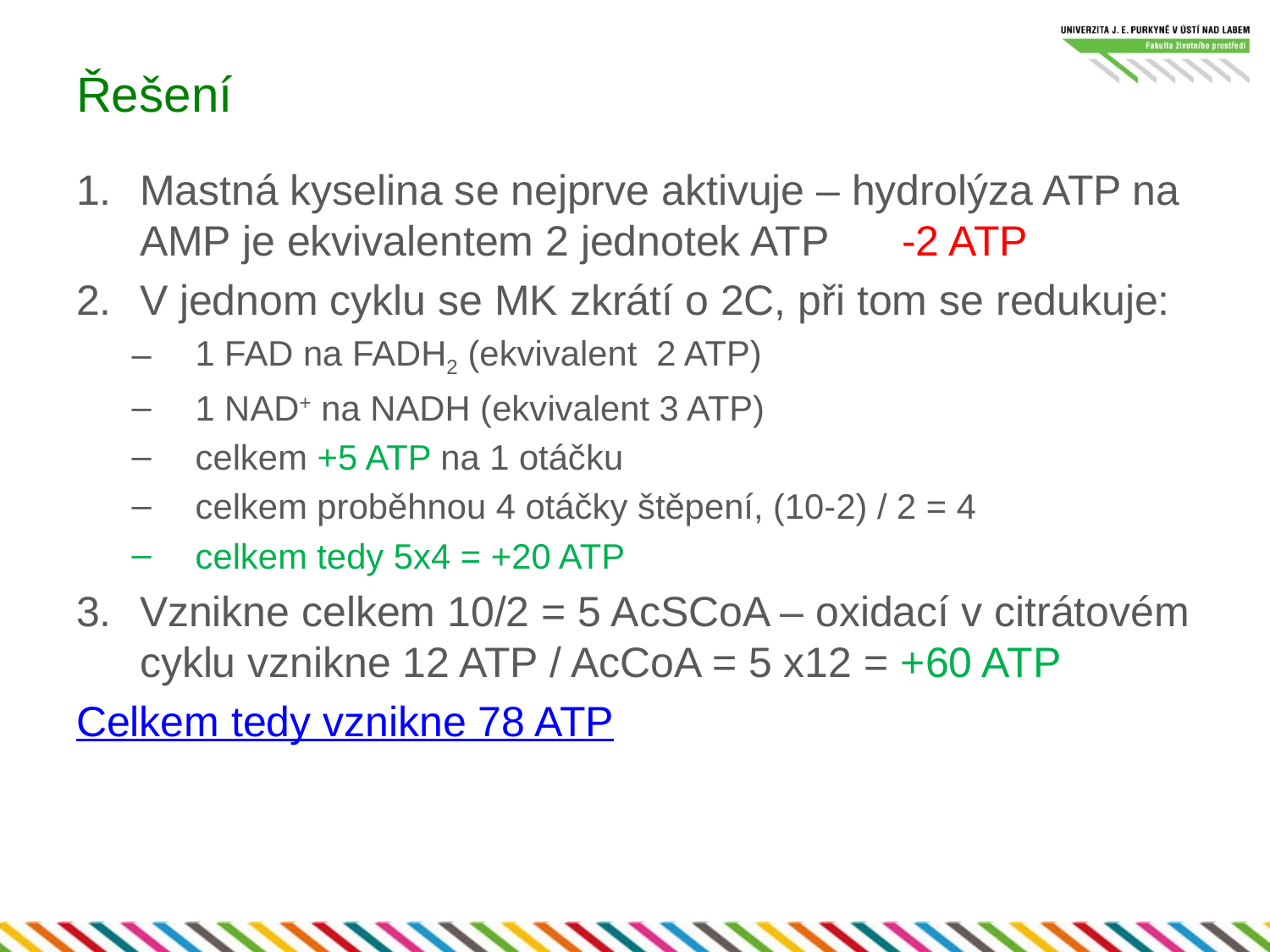

# Řešení
Mastná kyselina se nejprve aktivuje – hydrolýza ATP na AMP je ekvivalentem 2 jednotek ATP 	-2 ATP
V jednom cyklu se MK zkrátí o 2C, při tom se redukuje:
1 FAD na FADH2 (ekvivalent  2 ATP)
1 NAD+ na NADH (ekvivalent 3 ATP)
celkem +5 ATP na 1 otáčku
celkem proběhnou 4 otáčky štěpení, (10-2) / 2 = 4
celkem tedy 5x4 = +20 ATP
Vznikne celkem 10/2 = 5 AcSCoA – oxidací v citrátovém cyklu vznikne 12 ATP / AcCoA = 5 x12 = +60 ATP
Celkem tedy vznikne 78 ATP